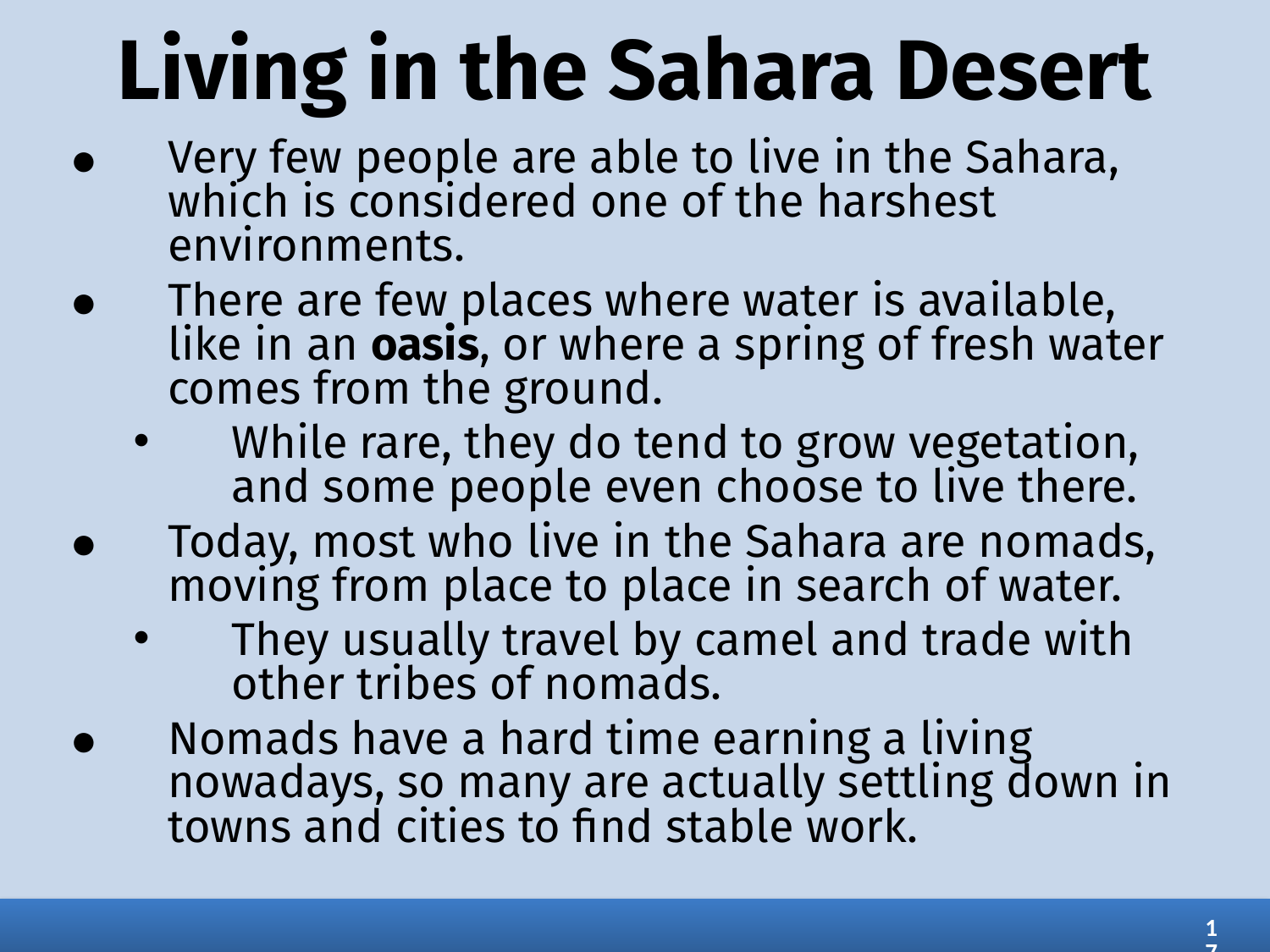

# Living in the Sahara Desert
Very few people are able to live in the Sahara, which is considered one of the harshest environments.
There are few places where water is available, like in an oasis, or where a spring of fresh water comes from the ground.
While rare, they do tend to grow vegetation, and some people even choose to live there.
Today, most who live in the Sahara are nomads, moving from place to place in search of water.
They usually travel by camel and trade with other tribes of nomads.
Nomads have a hard time earning a living nowadays, so many are actually settling down in towns and cities to find stable work.
17